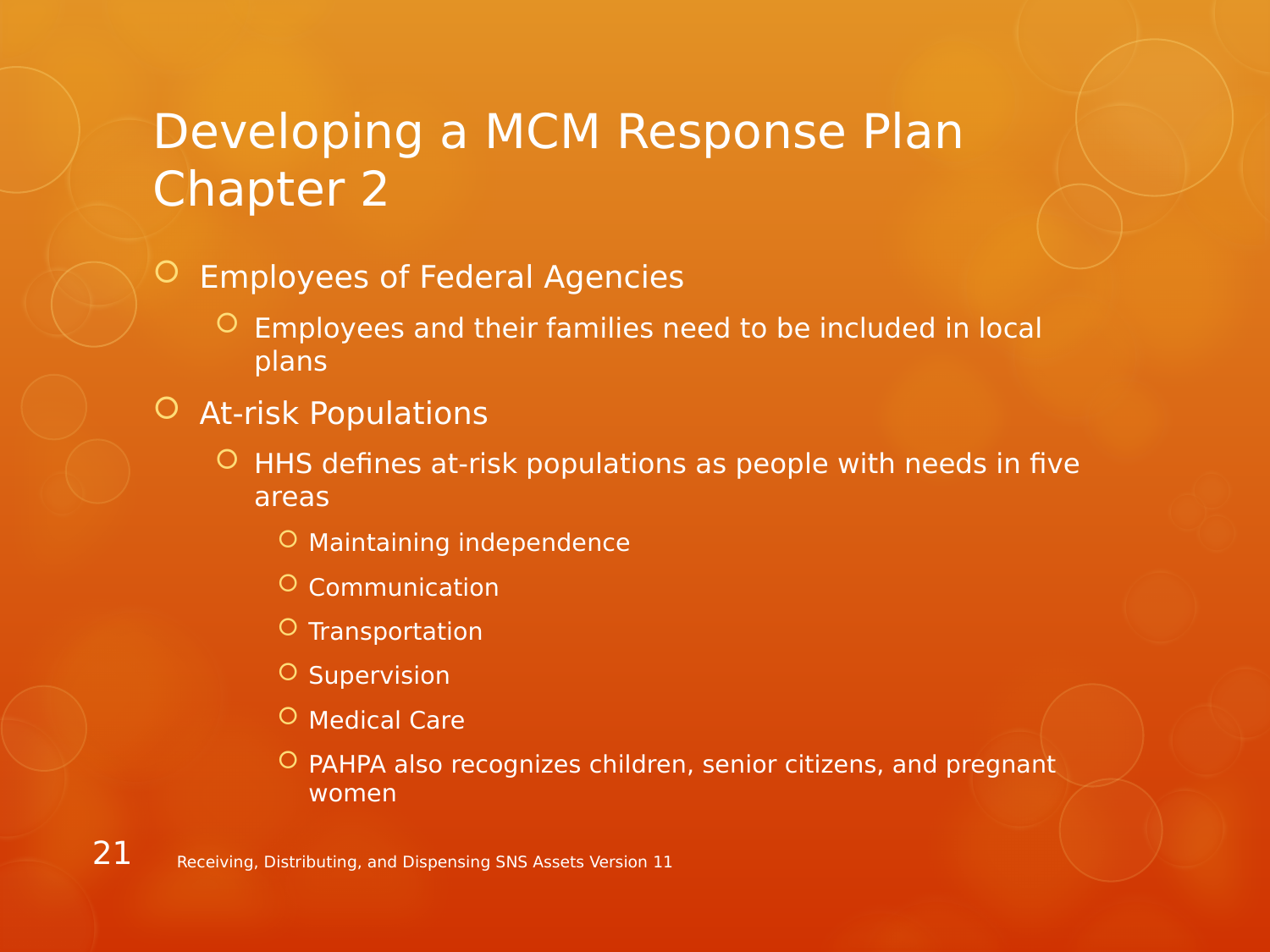

# Developing a MCM Response Plan Chapter 2
Employees of Federal Agencies
Employees and their families need to be included in local plans
At-risk Populations
HHS defines at-risk populations as people with needs in five areas
Maintaining independence
Communication
Transportation
Supervision
Medical Care
PAHPA also recognizes children, senior citizens, and pregnant women
21
Receiving, Distributing, and Dispensing SNS Assets Version 11